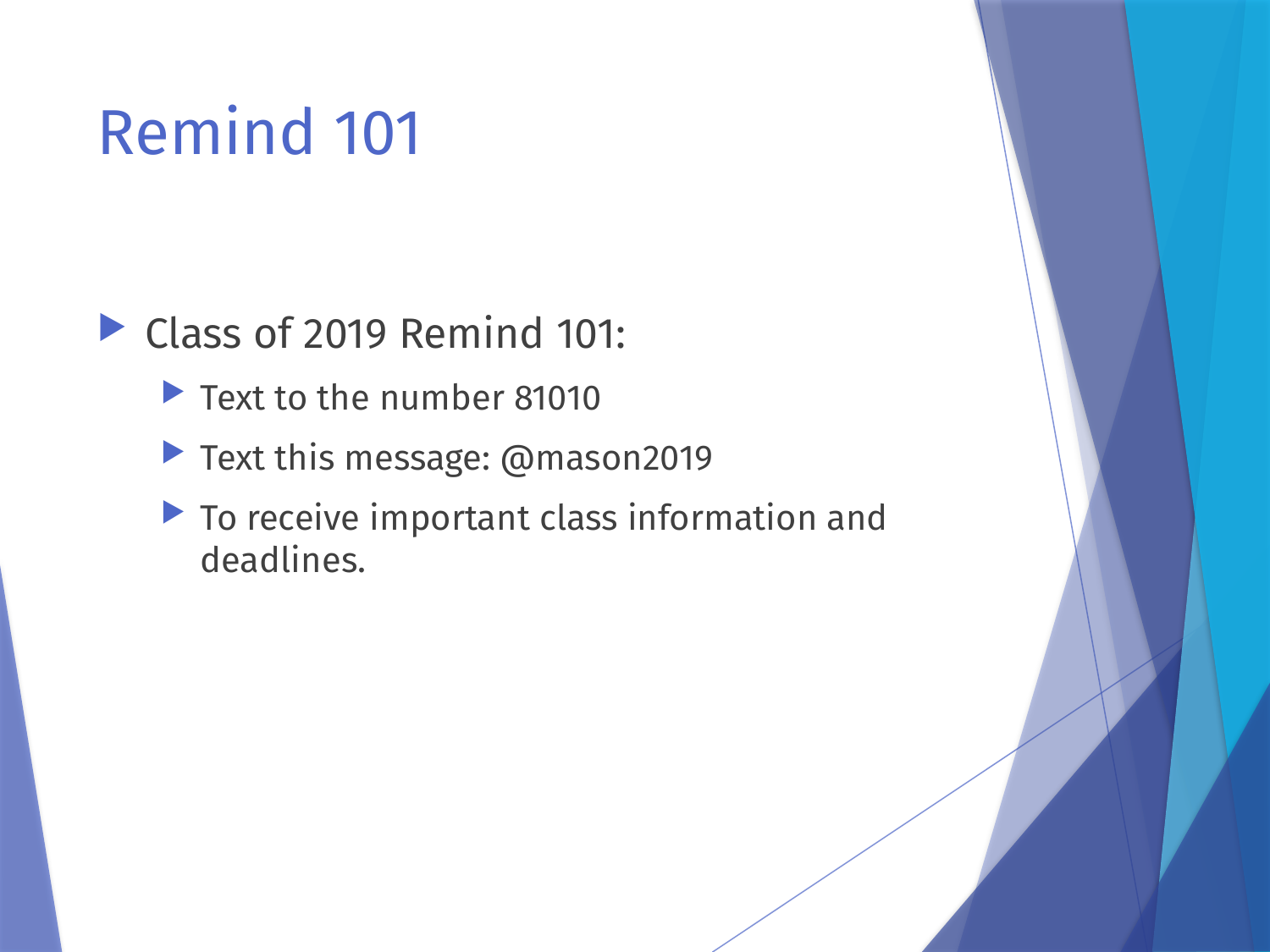

# Remind 101
Class of 2019 Remind 101:
Text to the number 81010
Text this message: @mason2019
To receive important class information and deadlines.